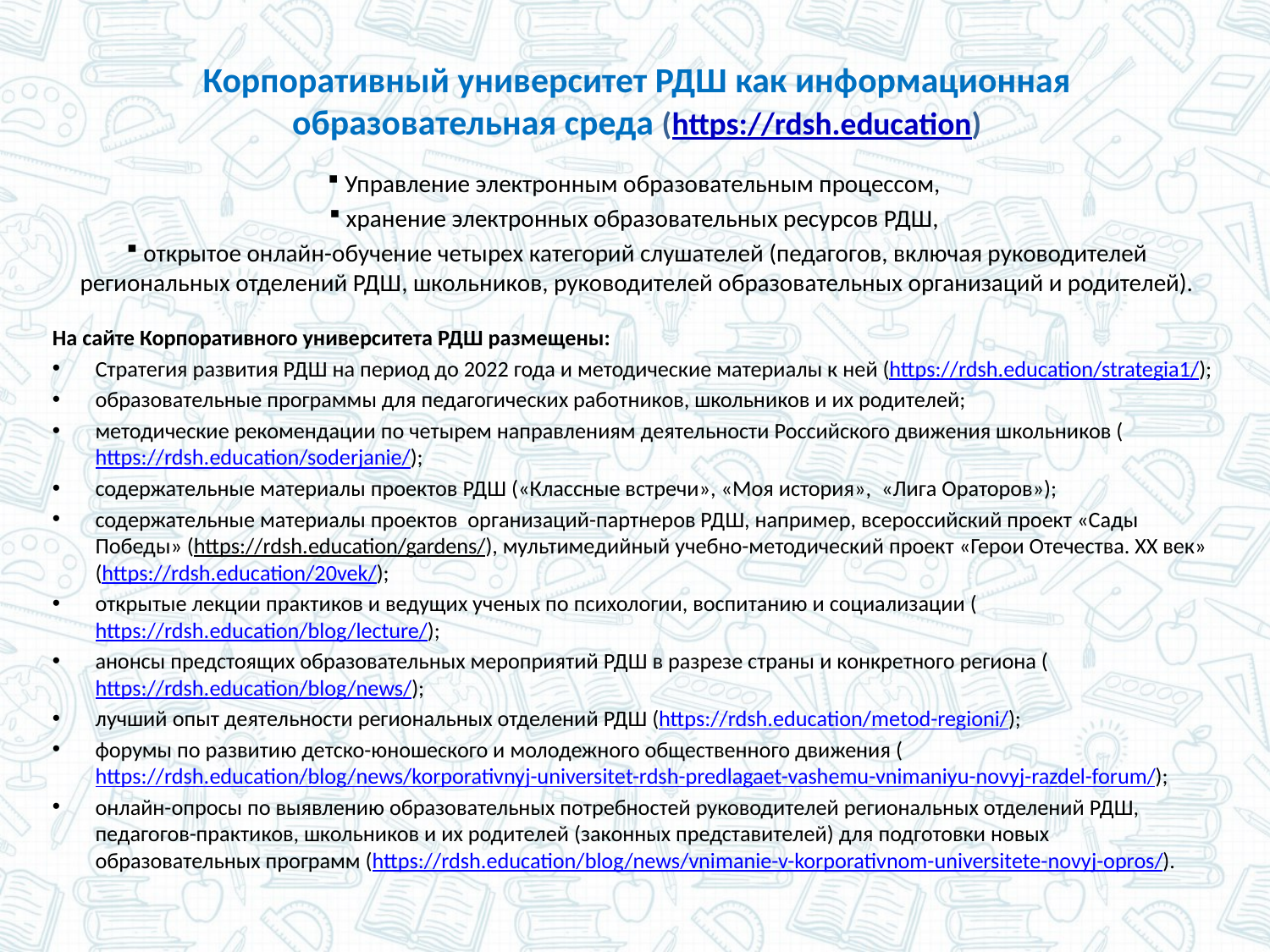

# Корпоративный университет РДШ как информационная образовательная среда (https://rdsh.education)

 Управление электронным образовательным процессом,
 хранение электронных образовательных ресурсов РДШ,
 открытое онлайн-обучение четырех категорий слушателей (педагогов, включая руководителей региональных отделений РДШ, школьников, руководителей образовательных организаций и родителей).

На сайте Корпоративного университета РДШ размещены:
Стратегия развития РДШ на период до 2022 года и методические материалы к ней (https://rdsh.education/strategia1/);
образовательные программы для педагогических работников, школьников и их родителей;
методические рекомендации по четырем направлениям деятельности Российского движения школьников (https://rdsh.education/soderjanie/);
содержательные материалы проектов РДШ («Классные встречи», «Моя история»,  «Лига Ораторов»);
содержательные материалы проектов  организаций-партнеров РДШ, например, всероссийский проект «Сады Победы» (https://rdsh.education/gardens/), мультимедийный учебно-методический проект «Герои Отечества. XX век» (https://rdsh.education/20vek/);
открытые лекции практиков и ведущих ученых по психологии, воспитанию и социализации (https://rdsh.education/blog/lecture/);
анонсы предстоящих образовательных мероприятий РДШ в разрезе страны и конкретного региона (https://rdsh.education/blog/news/);
лучший опыт деятельности региональных отделений РДШ (https://rdsh.education/metod-regioni/);
форумы по развитию детско-юношеского и молодежного общественного движения (https://rdsh.education/blog/news/korporativnyj-universitet-rdsh-predlagaet-vashemu-vnimaniyu-novyj-razdel-forum/);
онлайн-опросы по выявлению образовательных потребностей руководителей региональных отделений РДШ, педагогов-практиков, школьников и их родителей (законных представителей) для подготовки новых образовательных программ (https://rdsh.education/blog/news/vnimanie-v-korporativnom-universitete-novyj-opros/).